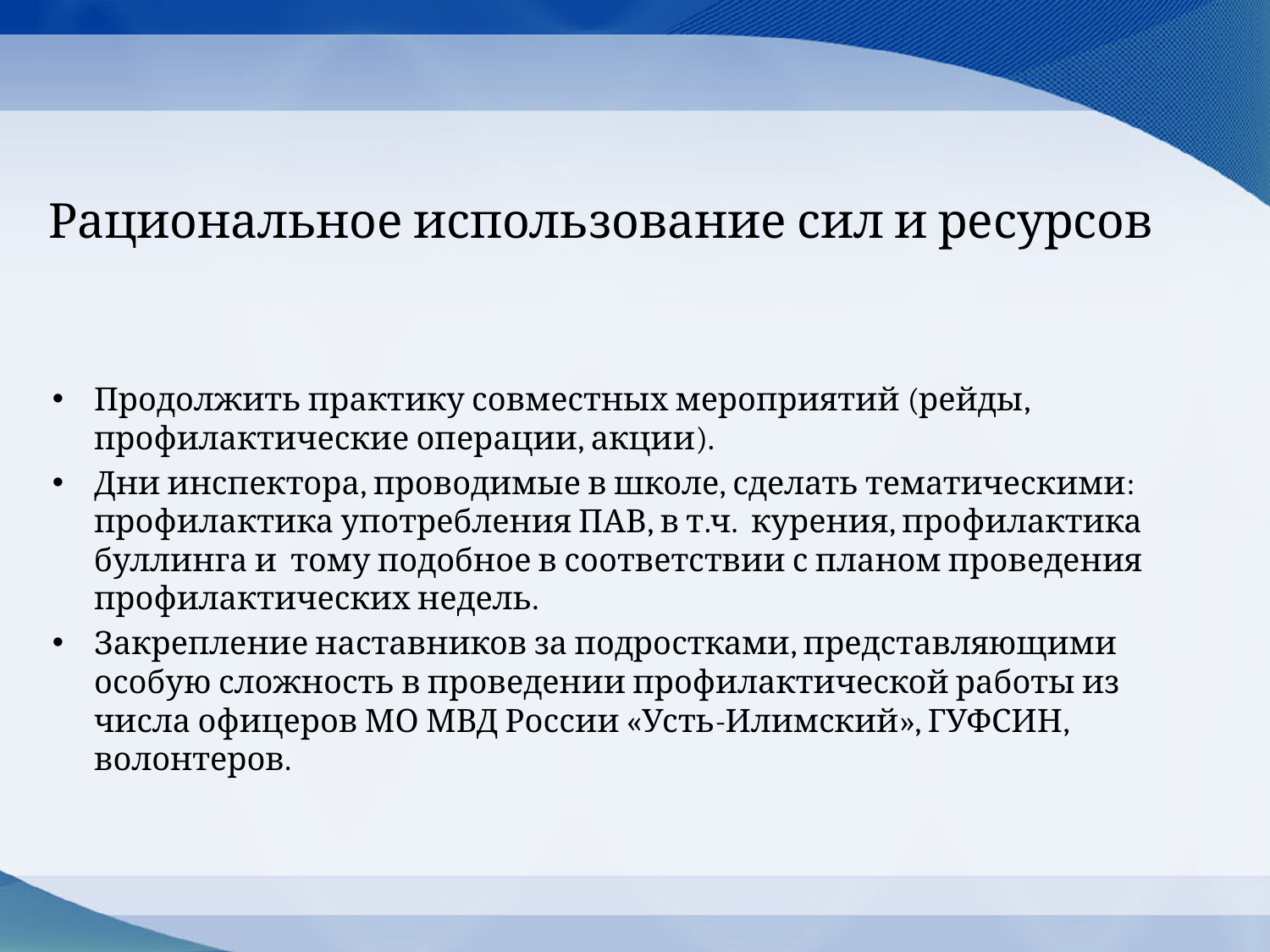

# Рациональное использование сил и ресурсов

Продолжить практику совместных мероприятий (рейды, профилактические операции, акции).
Дни инспектора, проводимые в школе, сделать тематическими: профилактика употребления ПАВ, в т.ч.  курения, профилактика буллинга и  тому подобное в соответствии с планом проведения профилактических недель.
Закрепление наставников за подростками, представляющими особую сложность в проведении профилактической работы из числа офицеров МО МВД России «Усть-Илимский», ГУФСИН, волонтеров.